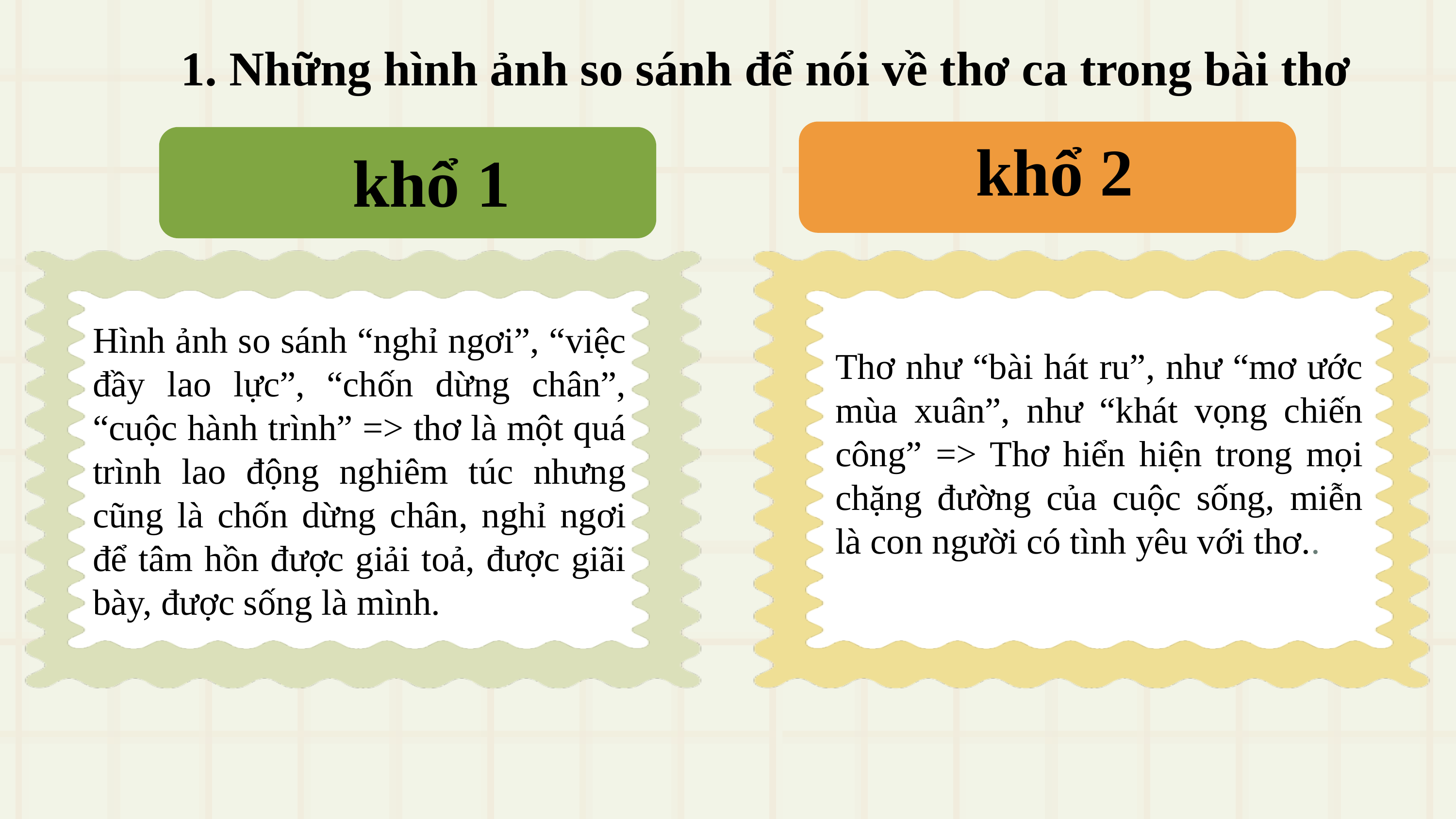

1. Những hình ảnh so sánh để nói về thơ ca trong bài thơ

khổ 2

khổ 1

Hình ảnh so sánh “nghỉ ngơi”, “việc đầy lao lực”, “chốn dừng chân”, “cuộc hành trình” => thơ là một quá trình lao động nghiêm túc nhưng cũng là chốn dừng chân, nghỉ ngơi để tâm hồn được giải toả, được giãi bày, được sống là mình.
Thơ như “bài hát ru”, như “mơ ước mùa xuân”, như “khát vọng chiến công” => Thơ hiển hiện trong mọi chặng đường của cuộc sống, miễn là con người có tình yêu với thơ..